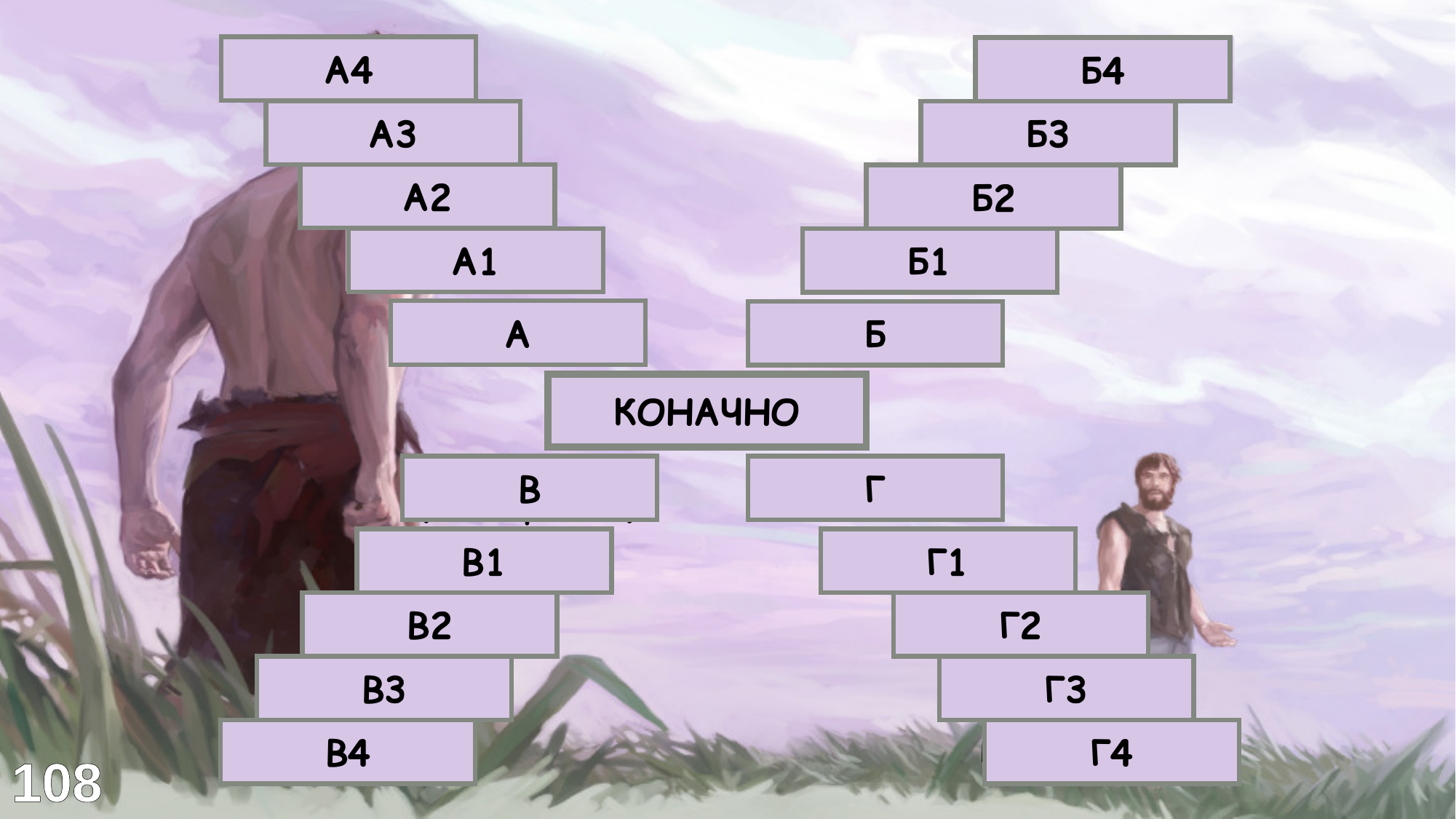

Мушко
Зло осећање
А4
Б4
Очево радовање
Ти имаш,
ја немам
А3
Б3
Љуби га мајка
Љубомора
А2
Б2
Грех
Није ћерка
А1
Б1
СИН
ЗАВИСТ
А
Б
КАИН
КОНАЧНО
РАТАР
(земљорадник)
УБИСТВО
В
Г
Земља
Грех
В1
Г1
Плуг
Смрт
В2
Г2
Орање
Оружје
В3
Г3
Сејање
Некога уништити
В4
Г4
108